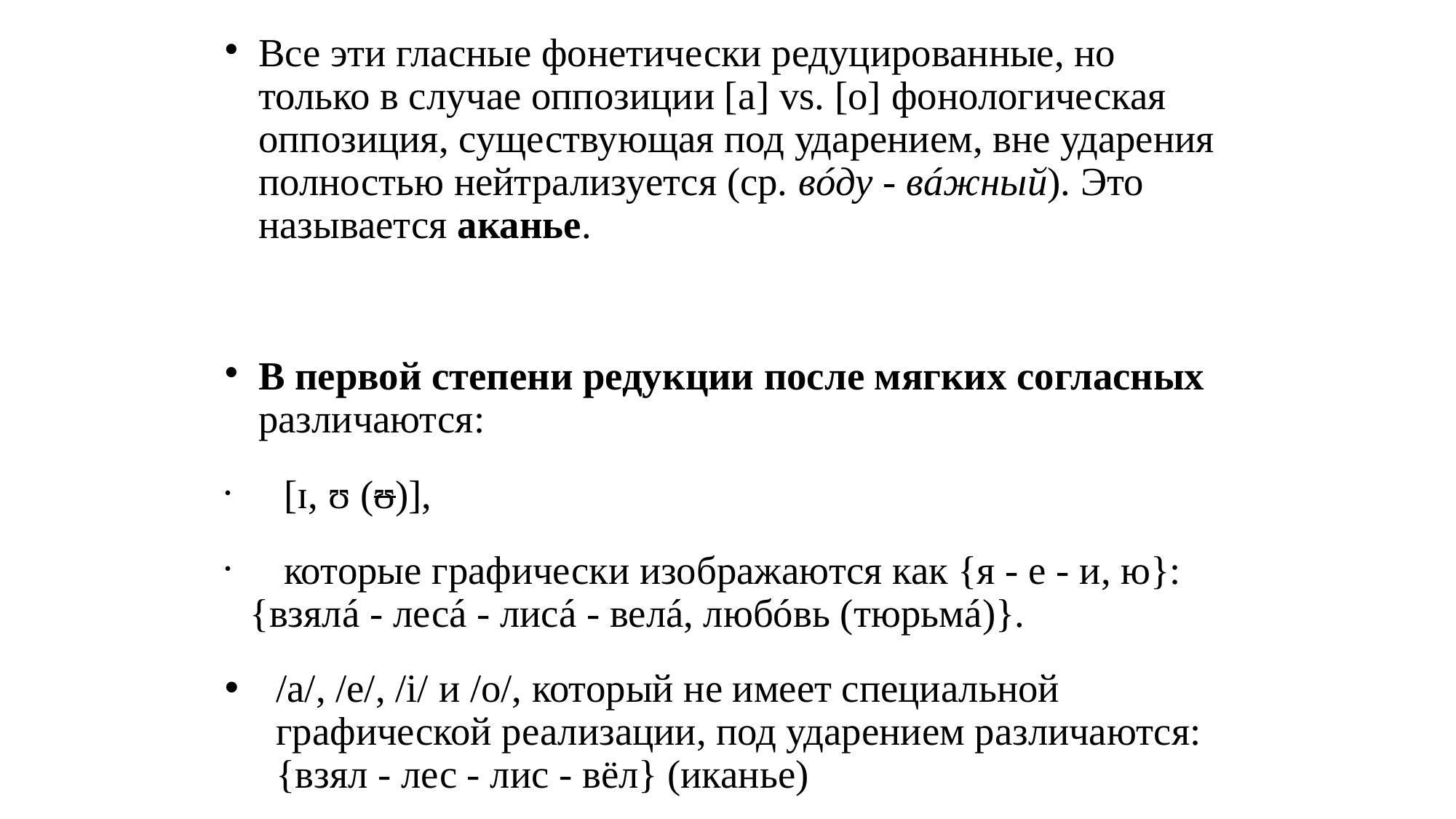

# Все эти гласные фонетически редуцированные, но только в случае оппозиции [a] vs. [o] фонологическая оппозиция, существующая под ударением, вне ударения полностью нейтрализуется (ср. вóду - вáжный). Это называется аканье.

В первой степени редукции после мягких согласных различаются:
	[ɪ, ʊ (ʊ)],
	которые графически изображаются как {я - е - и, ю}: 	{взялá - лесá - лисá - велá, любóвь (тюрьмá)}.
/a/, /e/, /i/ и /о/, который не имеет специальной графической реализации, под ударением различаются: {взял - лес - лис - вёл} (иканье)